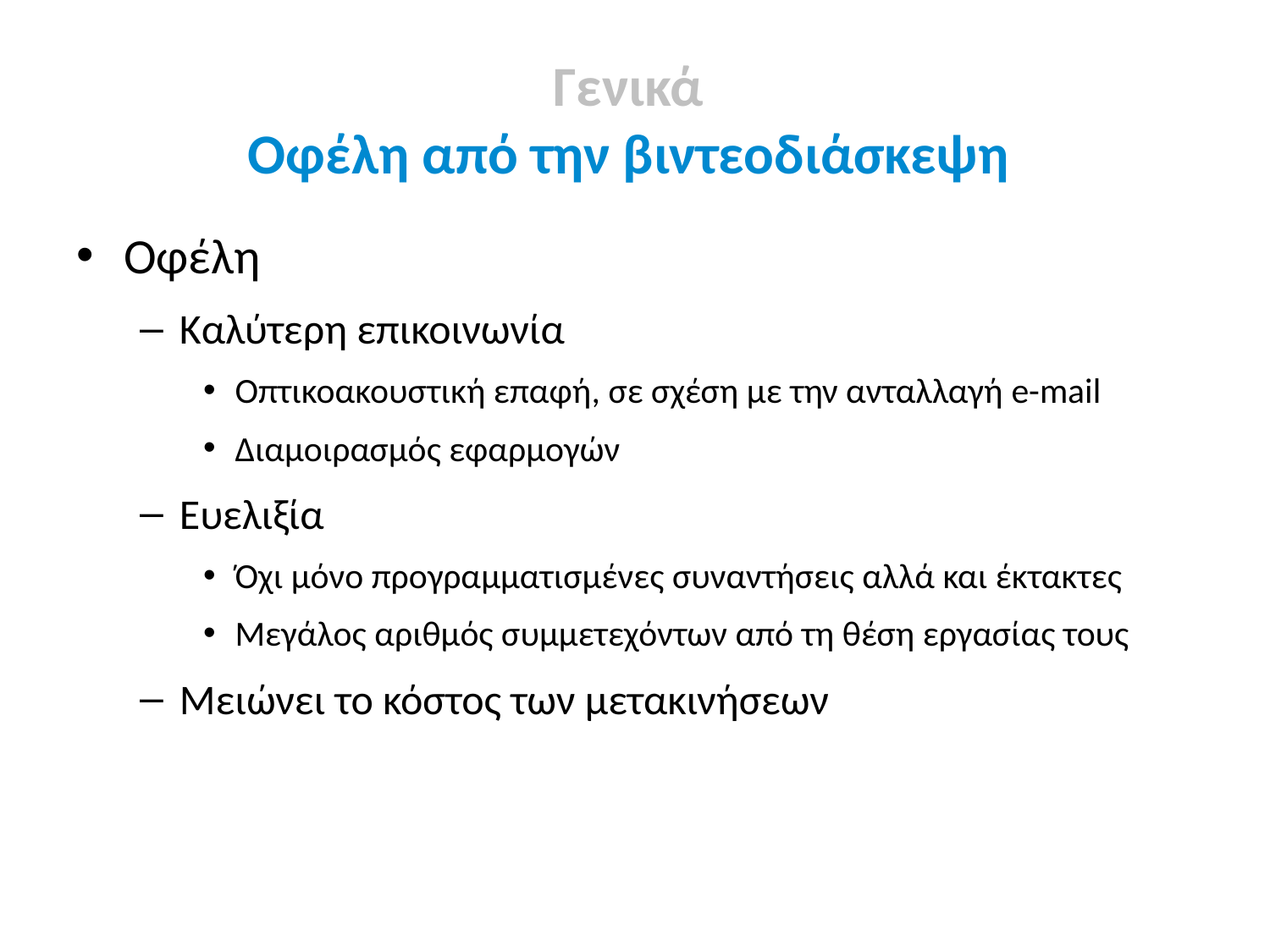

Γενικά
Οφέλη από την βιντεοδιάσκεψη
Οφέλη
Καλύτερη επικοινωνία
Οπτικοακουστική επαφή, σε σχέση με την ανταλλαγή e-mail
Διαμοιρασμός εφαρμογών
Ευελιξία
Όχι μόνο προγραμματισμένες συναντήσεις αλλά και έκτακτες
Μεγάλος αριθμός συμμετεχόντων από τη θέση εργασίας τους
Μειώνει το κόστος των μετακινήσεων